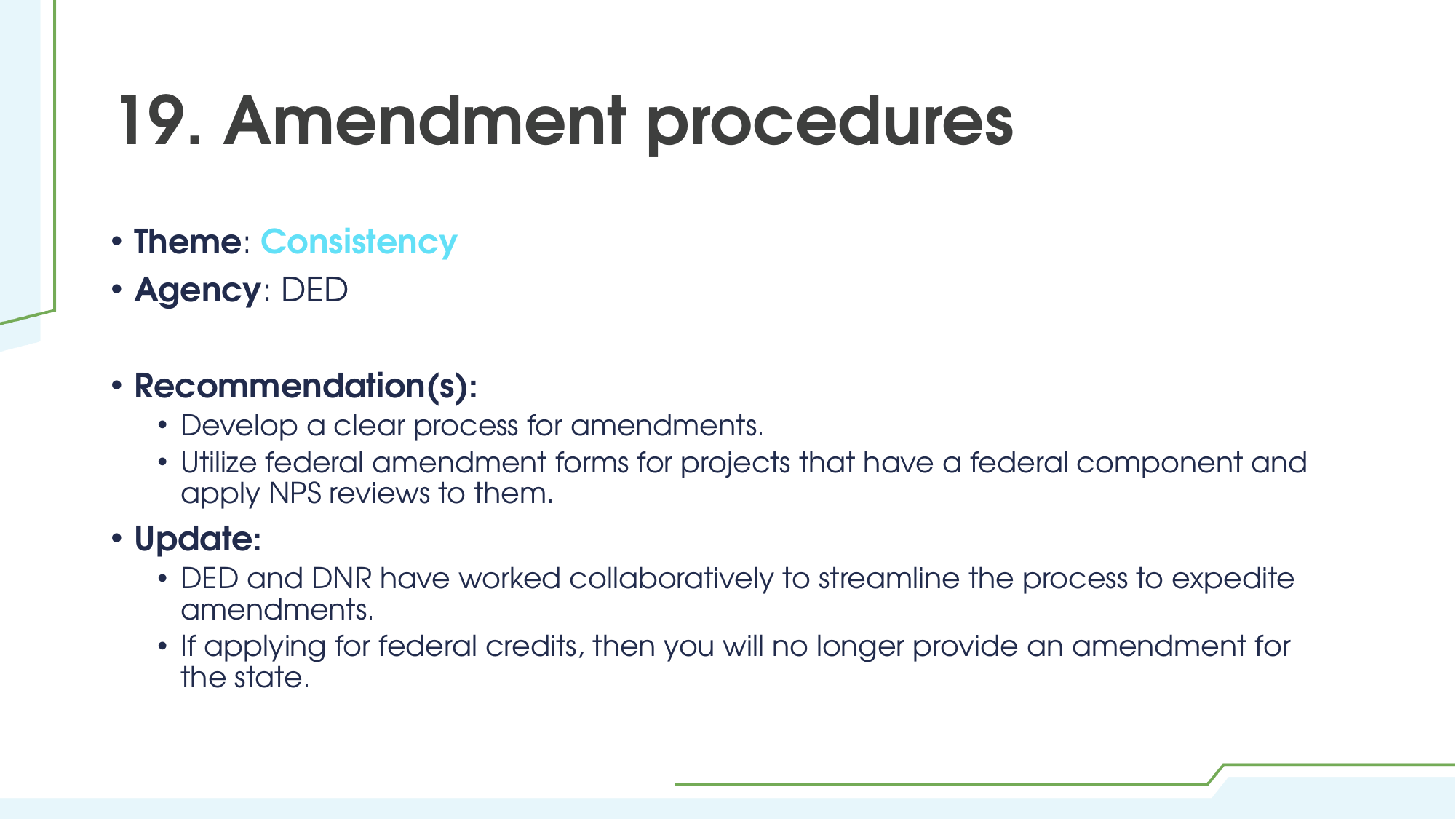

# 19. Amendment procedures
Theme: Consistency
Agency: DED

Recommendation(s):
Develop a clear process for amendments.
Utilize federal amendment forms for projects that have a federal component and apply NPS reviews to them.
Update:
DED and DNR have worked collaboratively to streamline the process to expedite amendments.
If applying for federal credits, then you will no longer provide an amendment for the state.